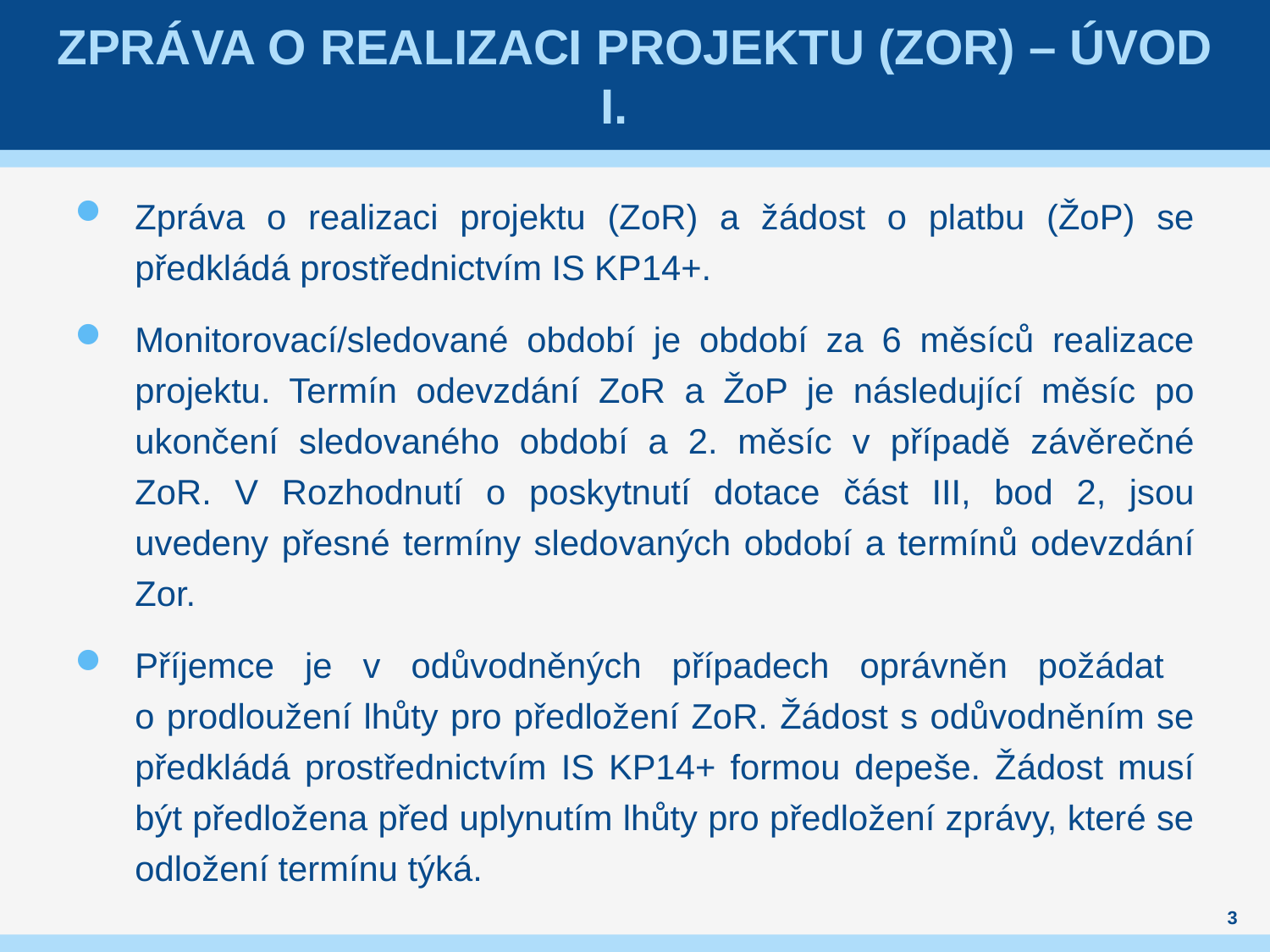

# ZPRÁVA O REALIZACI PROJEKTU (ZoR) – Úvod I.
Zpráva o realizaci projektu (ZoR) a žádost o platbu (ŽoP) se předkládá prostřednictvím IS KP14+.
Monitorovací/sledované období je období za 6 měsíců realizace projektu. Termín odevzdání ZoR a ŽoP je následující měsíc po ukončení sledovaného období a 2. měsíc v případě závěrečné ZoR. V Rozhodnutí o poskytnutí dotace část III, bod 2, jsou uvedeny přesné termíny sledovaných období a termínů odevzdání Zor.
Příjemce je v odůvodněných případech oprávněn požádat
o prodloužení lhůty pro předložení ZoR. Žádost s odůvodněním se předkládá prostřednictvím IS KP14+ formou depeše. Žádost musí být předložena před uplynutím lhůty pro předložení zprávy, které se odložení termínu týká.
3